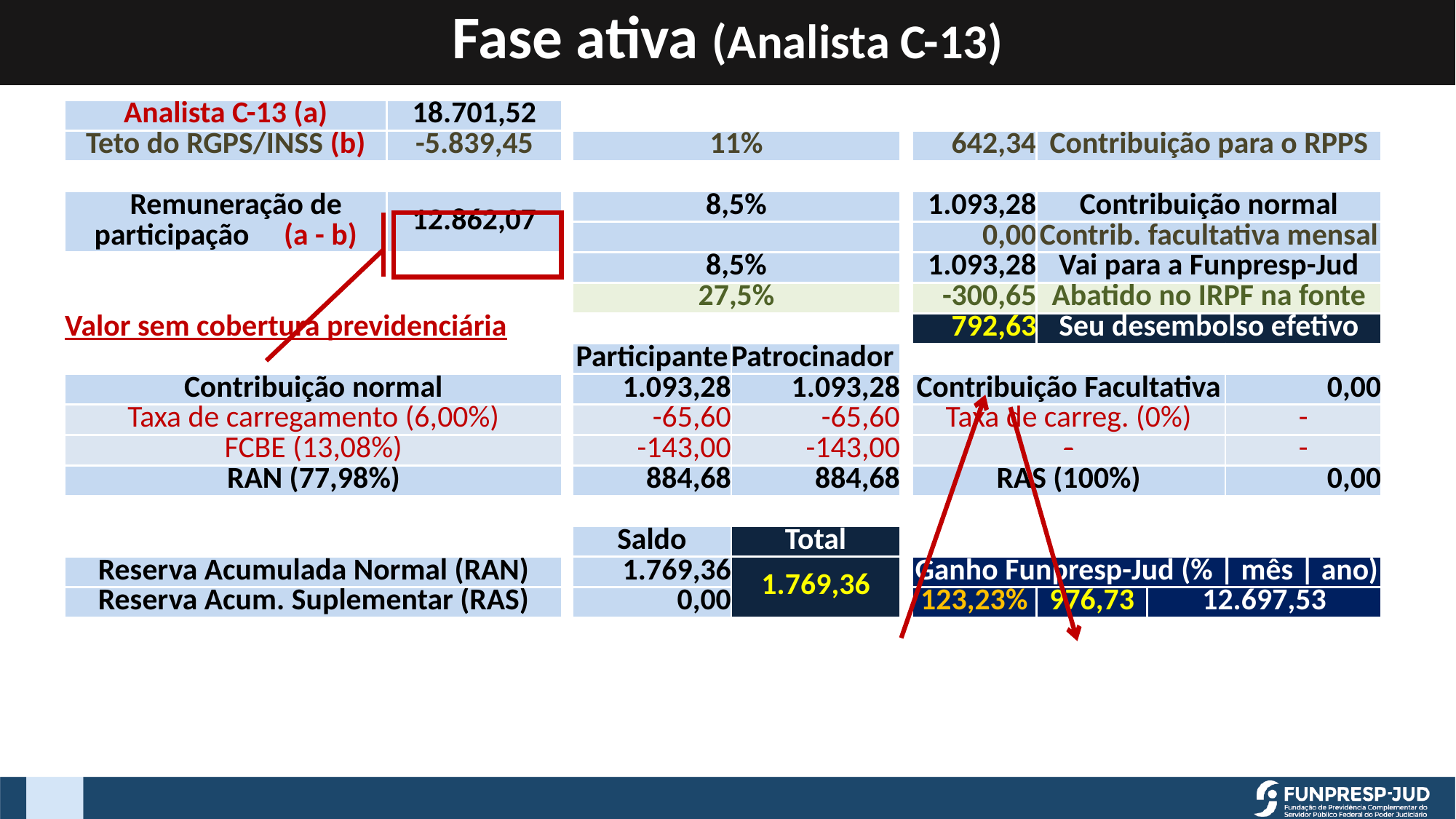

Fase ativa (Analista C-13)
| Analista C-13 (a) |  |  | 18.701,52 |  |  |  |  |  |  |  |  |
| --- | --- | --- | --- | --- | --- | --- | --- | --- | --- | --- | --- |
| Teto do RGPS/INSS (b) |  |  | -5.839,45 |  | 11% |  |  | 642,34 | Contribuição para o RPPS |  |  |
|  |  |  |  |  |  |  |  |  |  |  |  |
| Remuneração de participação (a - b) |  |  | 12.862,07 |  | 8,5% |  |  | 1.093,28 | Contribuição normal |  |  |
|  |  |  |  |  |  |  |  | 0,00 | Contrib. facultativa mensal |  |  |
|  |  |  |  |  | 8,5% |  |  | 1.093,28 | Vai para a Funpresp-Jud |  |  |
|  |  |  |  |  | 27,5% |  |  | -300,65 | Abatido no IRPF na fonte |  |  |
| Valor sem cobertura previdenciária |  |  |  |  |  |  |  | 792,63 | Seu desembolso efetivo |  |  |
|  |  |  |  |  | Participante | Patrocinador |  |  |  |  |  |
| Contribuição normal |  |  |  |  | 1.093,28 | 1.093,28 |  | Contribuição Facultativa |  |  | 0,00 |
| Taxa de carregamento (6,00%) |  |  |  |  | -65,60 | -65,60 |  | Taxa de carreg. (0%) |  |  | - |
| FCBE (13,08%) |  |  |  |  | -143,00 | -143,00 |  | - |  |  | - |
| RAN (77,98%) |  |  |  |  | 884,68 | 884,68 |  | RAS (100%) |  |  | 0,00 |
|  |  |  |  |  |  |  |  |  |  |  |  |
|  |  |  |  |  | Saldo | Total |  |  |  |  |  |
| Reserva Acumulada Normal (RAN) |  |  |  |  | 1.769,36 | 1.769,36 |  | Ganho Funpresp-Jud (% | mês | ano) |  |  |  |
| Reserva Acum. Suplementar (RAS) |  |  |  |  | 0,00 |  |  | 123,23% | 976,73 | 12.697,53 |  |